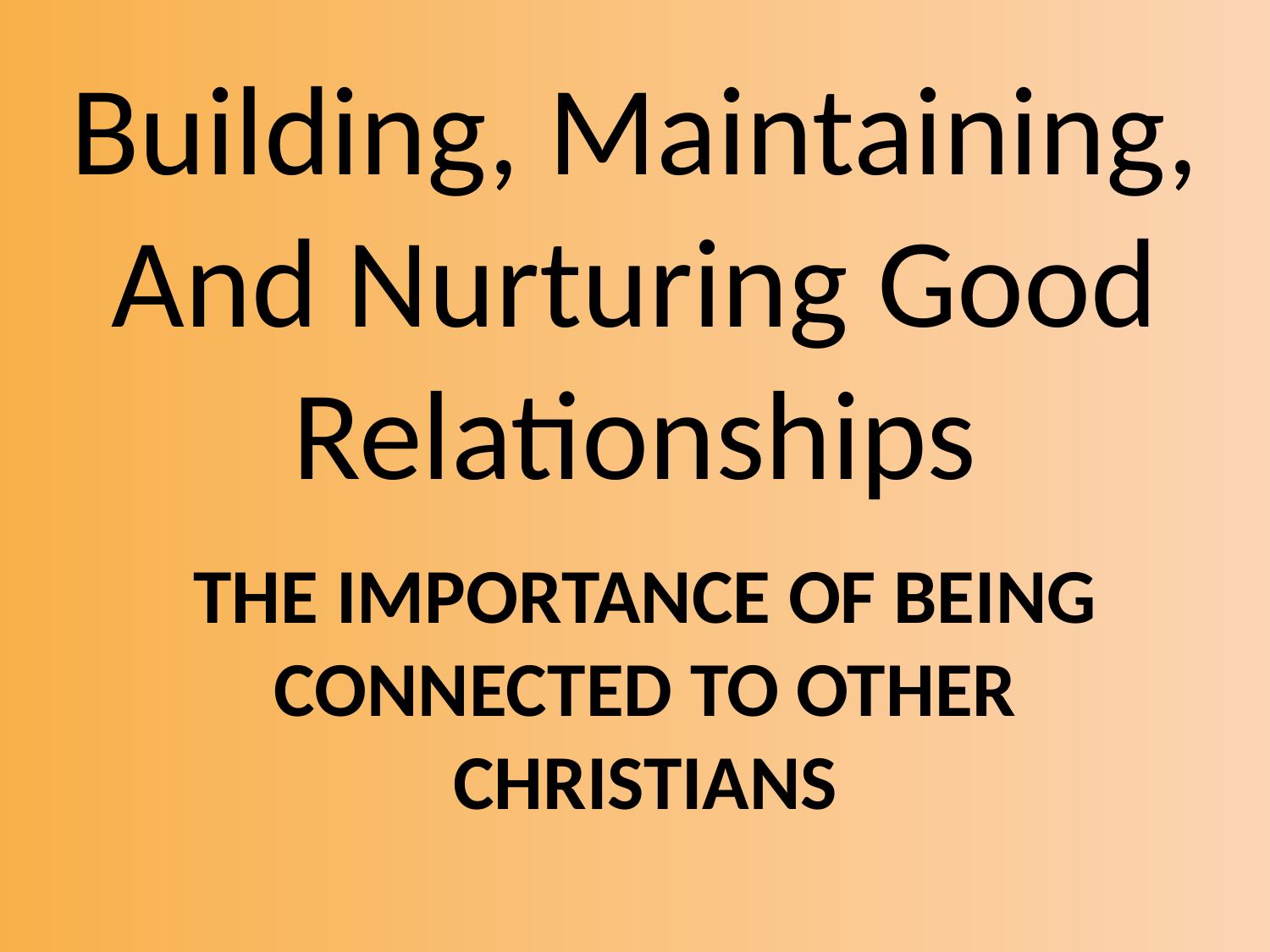

# Building, Maintaining, And Nurturing Good Relationships
THE IMPORTANCE OF BEING CONNECTED TO OTHER CHRISTIANS